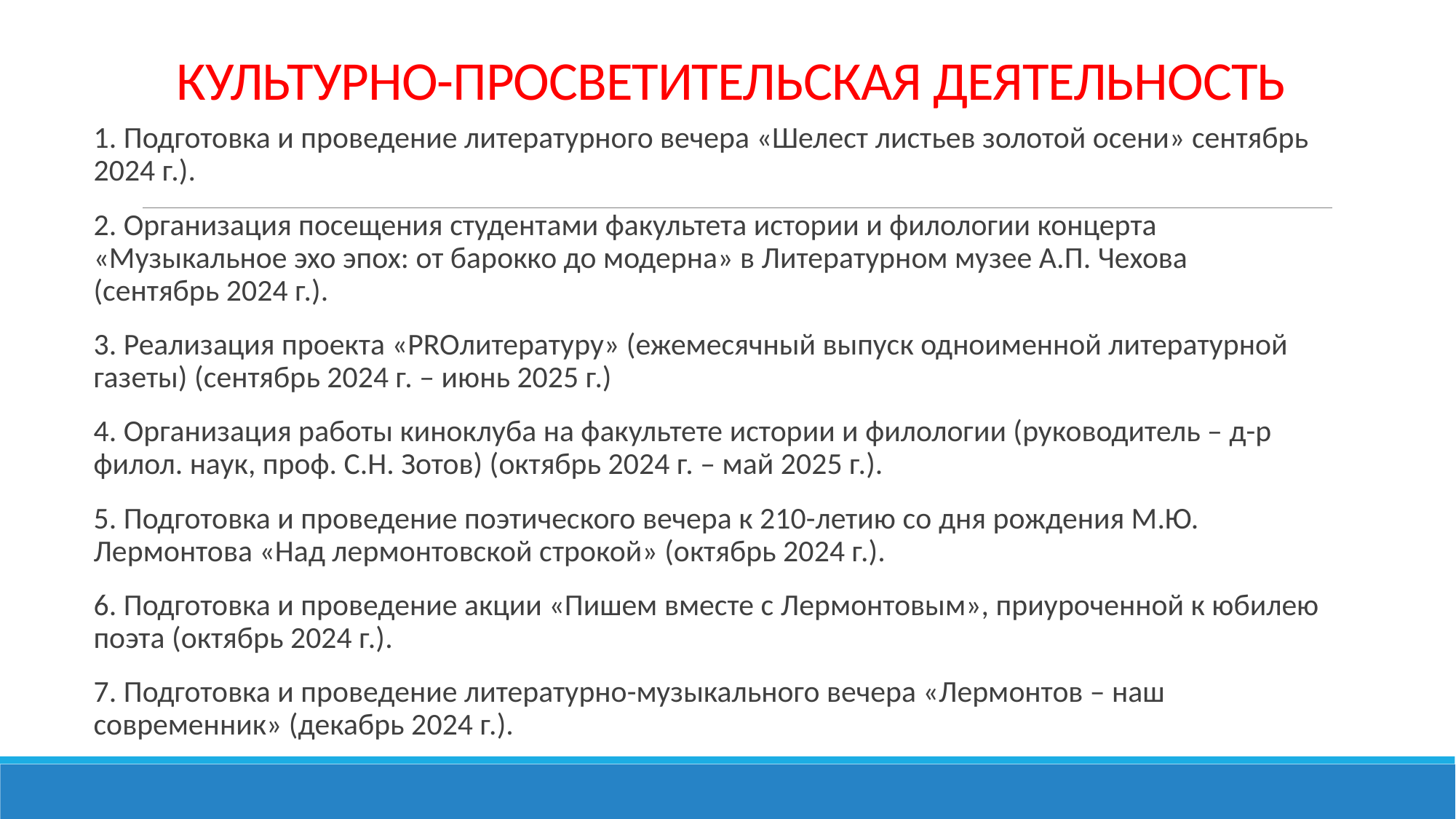

# КУЛЬТУРНО-ПРОСВЕТИТЕЛЬСКАЯ ДЕЯТЕЛЬНОСТЬ
1. Подготовка и проведение литературного вечера «Шелест листьев золотой осени» сентябрь 2024 г.).
2. Организация посещения студентами факультета истории и филологии концерта «Музыкальное эхо эпох: от барокко до модерна» в Литературном музее А.П. Чехова (сентябрь 2024 г.).
3. Реализация проекта «PROлитературу» (ежемесячный выпуск одноименной литературной газеты) (сентябрь 2024 г. – июнь 2025 г.)
4. Организация работы киноклуба на факультете истории и филологии (руководитель – д-р филол. наук, проф. С.Н. Зотов) (октябрь 2024 г. – май 2025 г.).
5. Подготовка и проведение поэтического вечера к 210-летию со дня рождения М.Ю. Лермонтова «Над лермонтовской строкой» (октябрь 2024 г.).
6. Подготовка и проведение акции «Пишем вместе с Лермонтовым», приуроченной к юбилею поэта (октябрь 2024 г.).
7. Подготовка и проведение литературно-музыкального вечера «Лермонтов – наш современник» (декабрь 2024 г.).